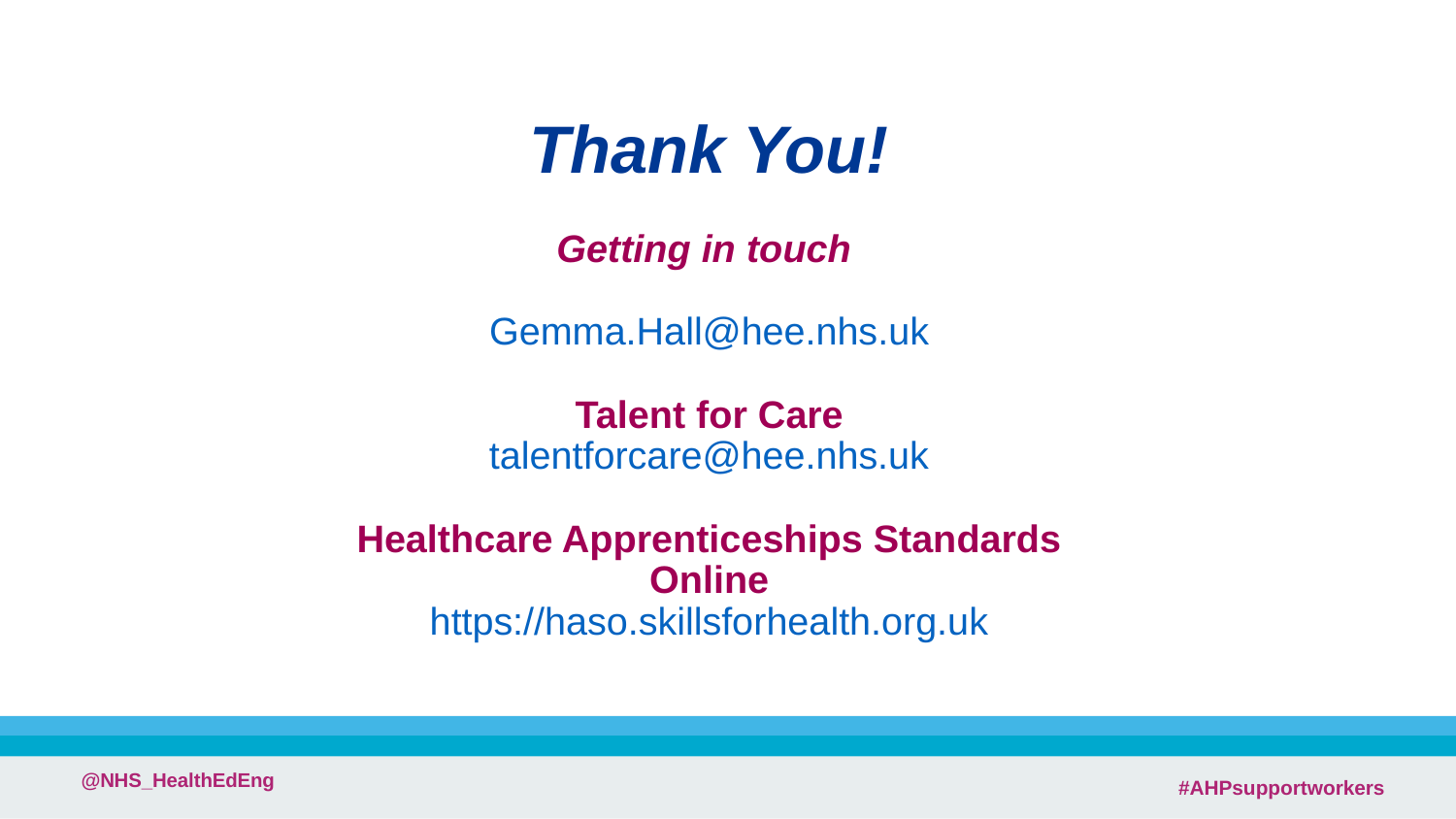

Thank You!

Getting in touch

Gemma.Hall@hee.nhs.uk

Talent for Care
talentforcare@hee.nhs.uk

Healthcare Apprenticeships Standards Online
https://haso.skillsforhealth.org.uk
 #AHPsupportworkers